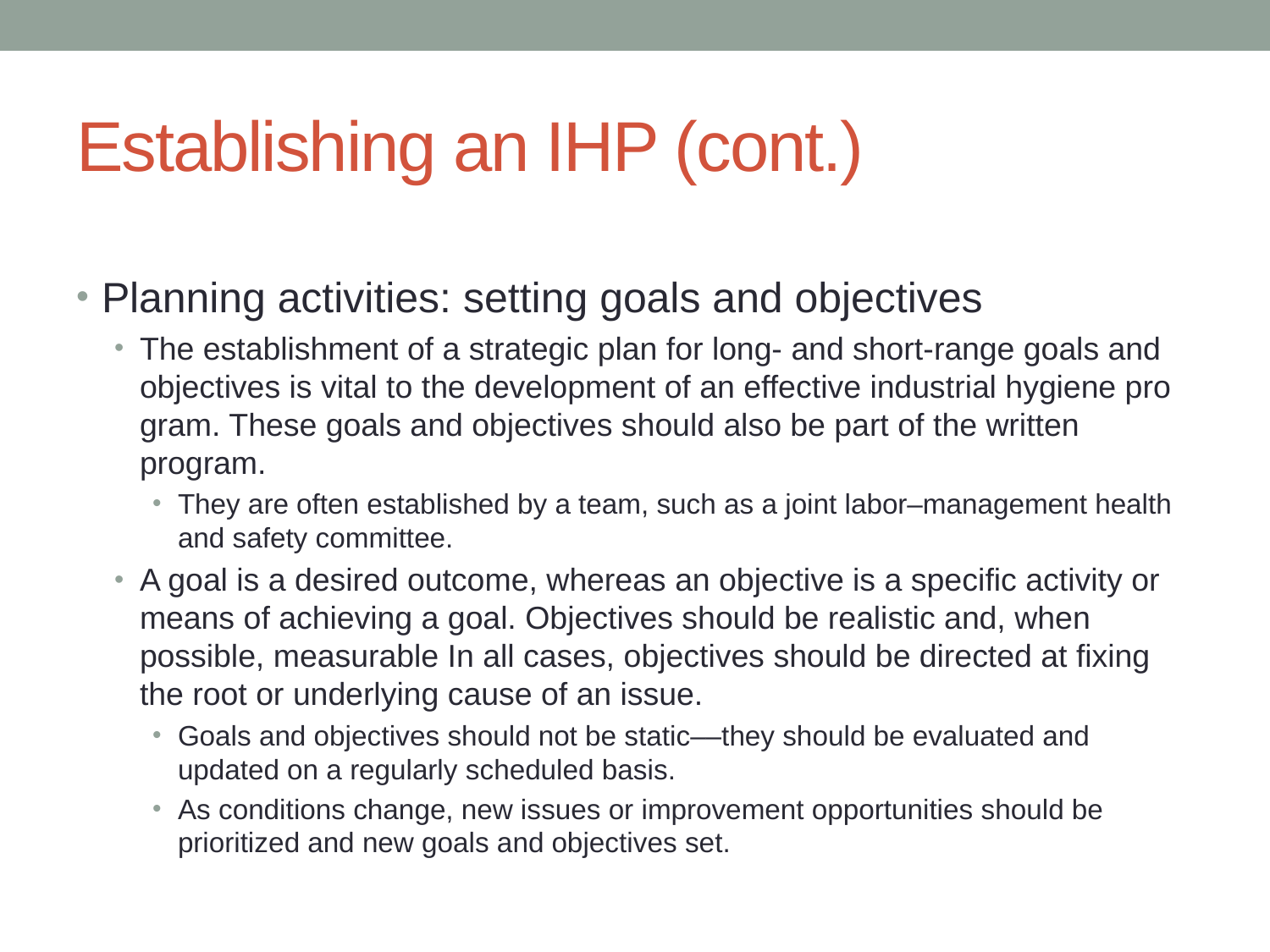

# Establishing an IHP (cont.)
Planning activities: setting goals and objectives
The establishment of a strategic plan for long- and short-range goals and objectives is vital to the development of an effective industrial hygiene pro­gram. These goals and objectives should also be part of the written program.
They are often established by a team, such as a joint labor–management health and safety committee.
A goal is a desired outcome, whereas an objective is a spe­cific activity or means of achieving a goal. Objectives should be realistic and, when possible, measurable In all cases, objectives should be directed at fixing the root or underlying cause of an issue.
Goals and objec­tives should not be static––they should be evaluated and updated on a regularly scheduled basis.
As conditions change, new issues or improvement opportunities should be prioritized and new goals and objectives set.